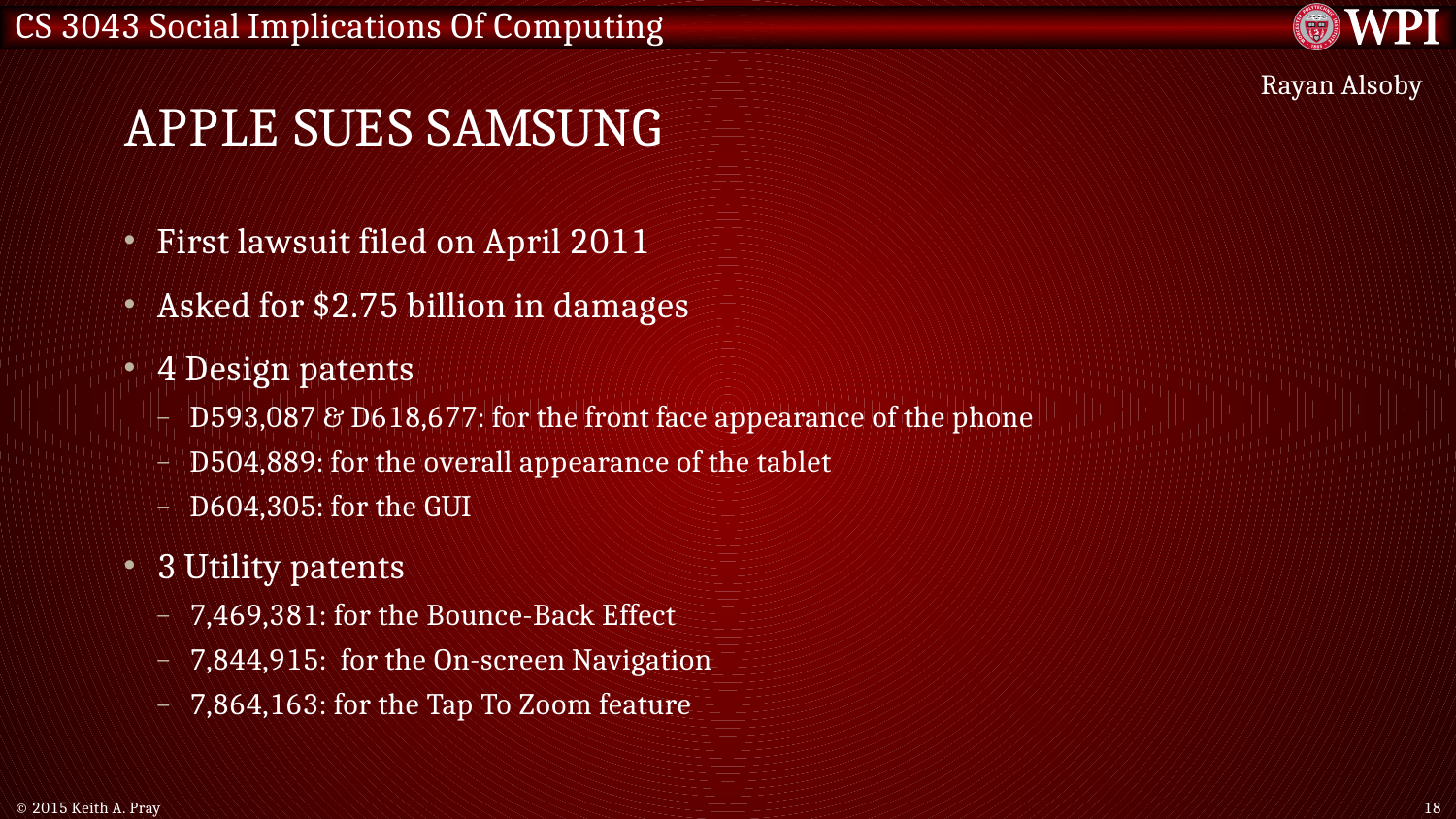

# Apple sues samsung
Rayan Alsoby
First lawsuit filed on April 2011
Asked for $2.75 billion in damages
4 Design patents
D593,087 & D618,677: for the front face appearance of the phone
D504,889: for the overall appearance of the tablet
D604,305: for the GUI
3 Utility patents
7,469,381: for the Bounce-Back Effect
7,844,915:  for the On-screen Navigation
7,864,163: for the Tap To Zoom feature
© 2015 Keith A. Pray
18